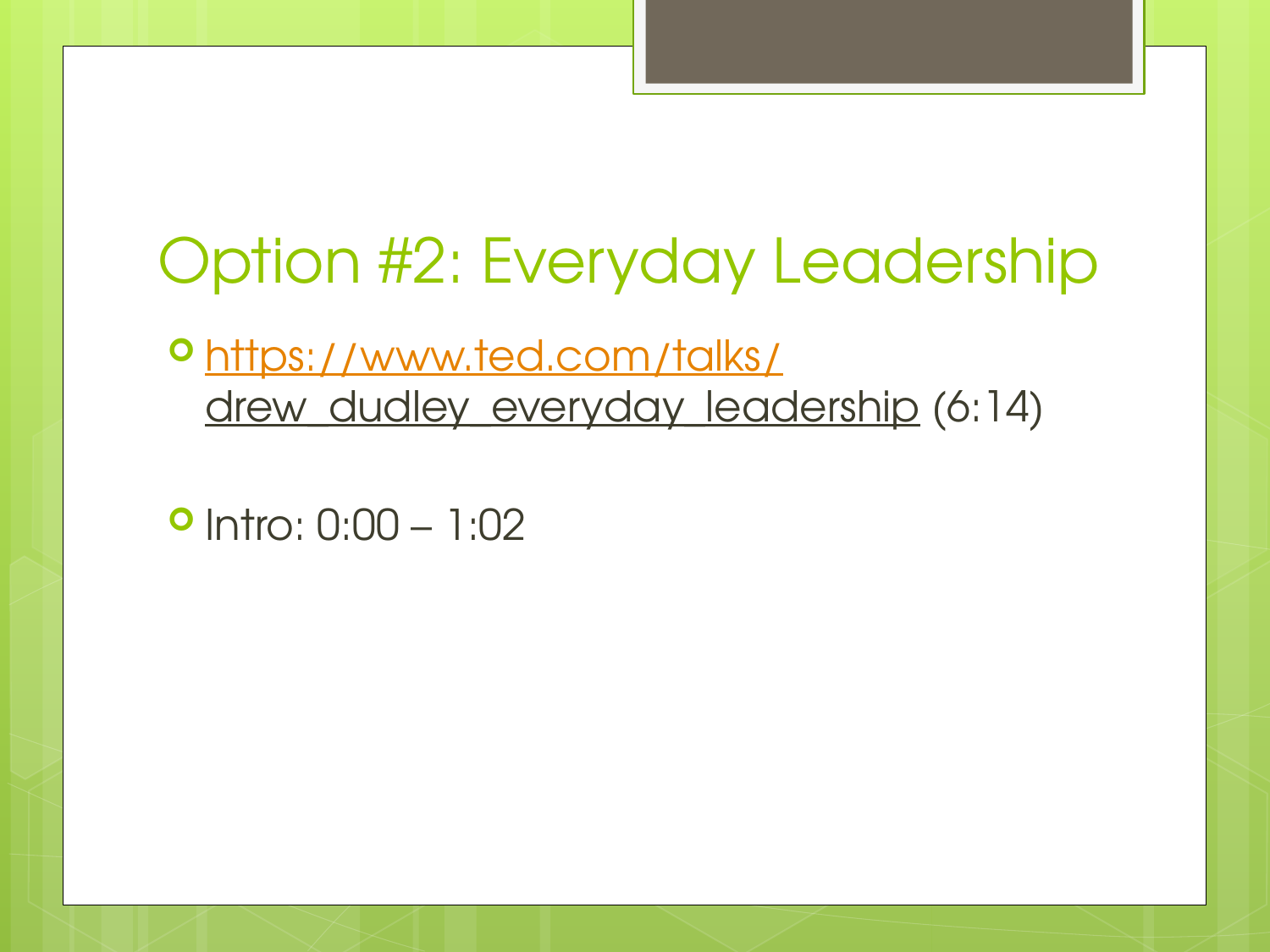

# Option #2: Everyday Leadership
https://www.ted.com/talks/drew_dudley_everyday_leadership (6:14)

Intro: 0:00 – 1:02